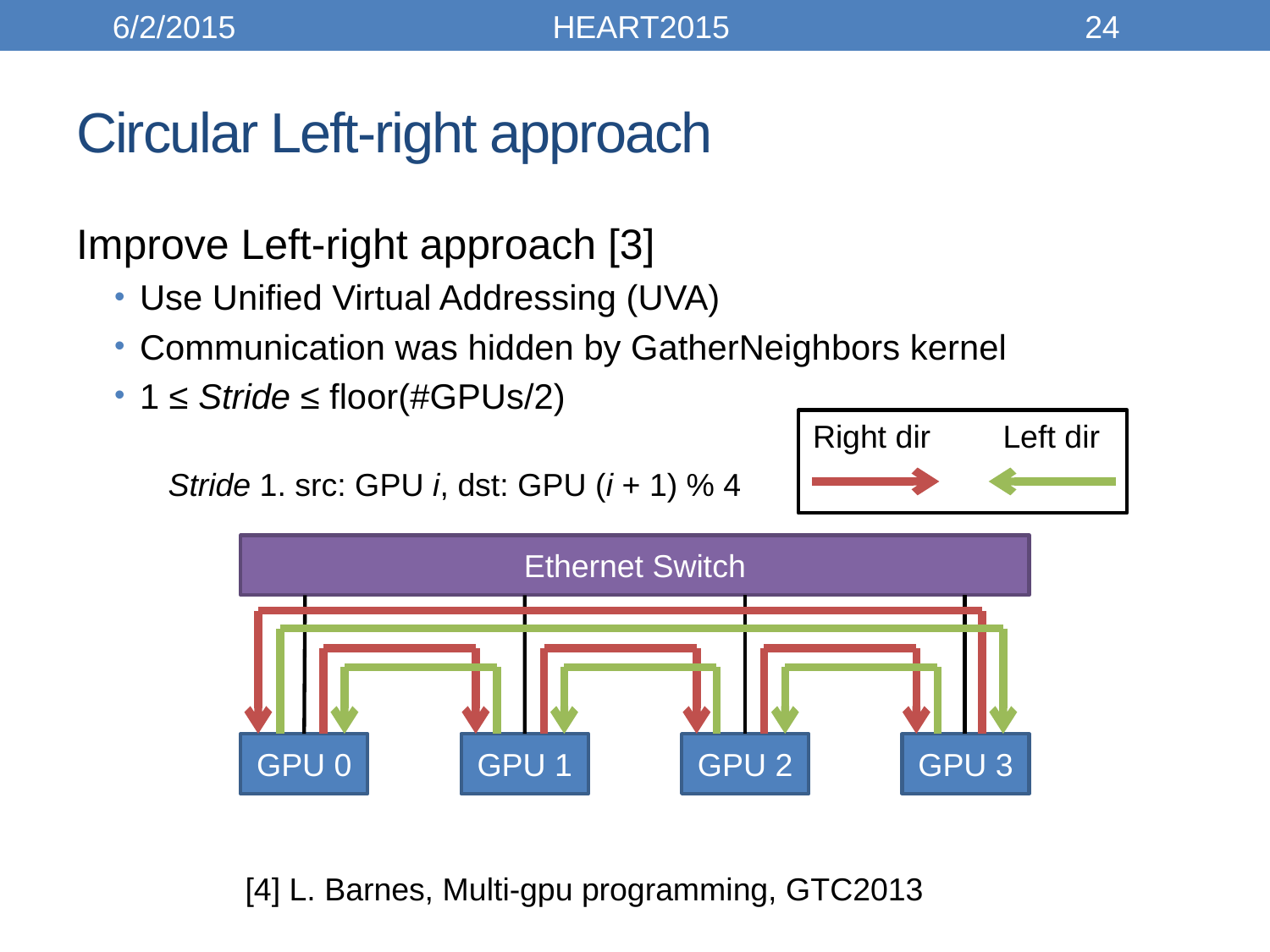

6/2/2015
HEART2015
24
# Circular Left-right approach
Improve Left-right approach [3]
Use Unified Virtual Addressing (UVA)
Communication was hidden by GatherNeighbors kernel
1 ≤ Stride ≤ floor(#GPUs/2)

Right dir
Left dir
Stride 1. src: GPU i, dst: GPU (i + 1) % 4
Ethernet Switch
GPU 0
GPU 1
GPU 2
GPU 3
[4] L. Barnes, Multi-gpu programming, GTC2013